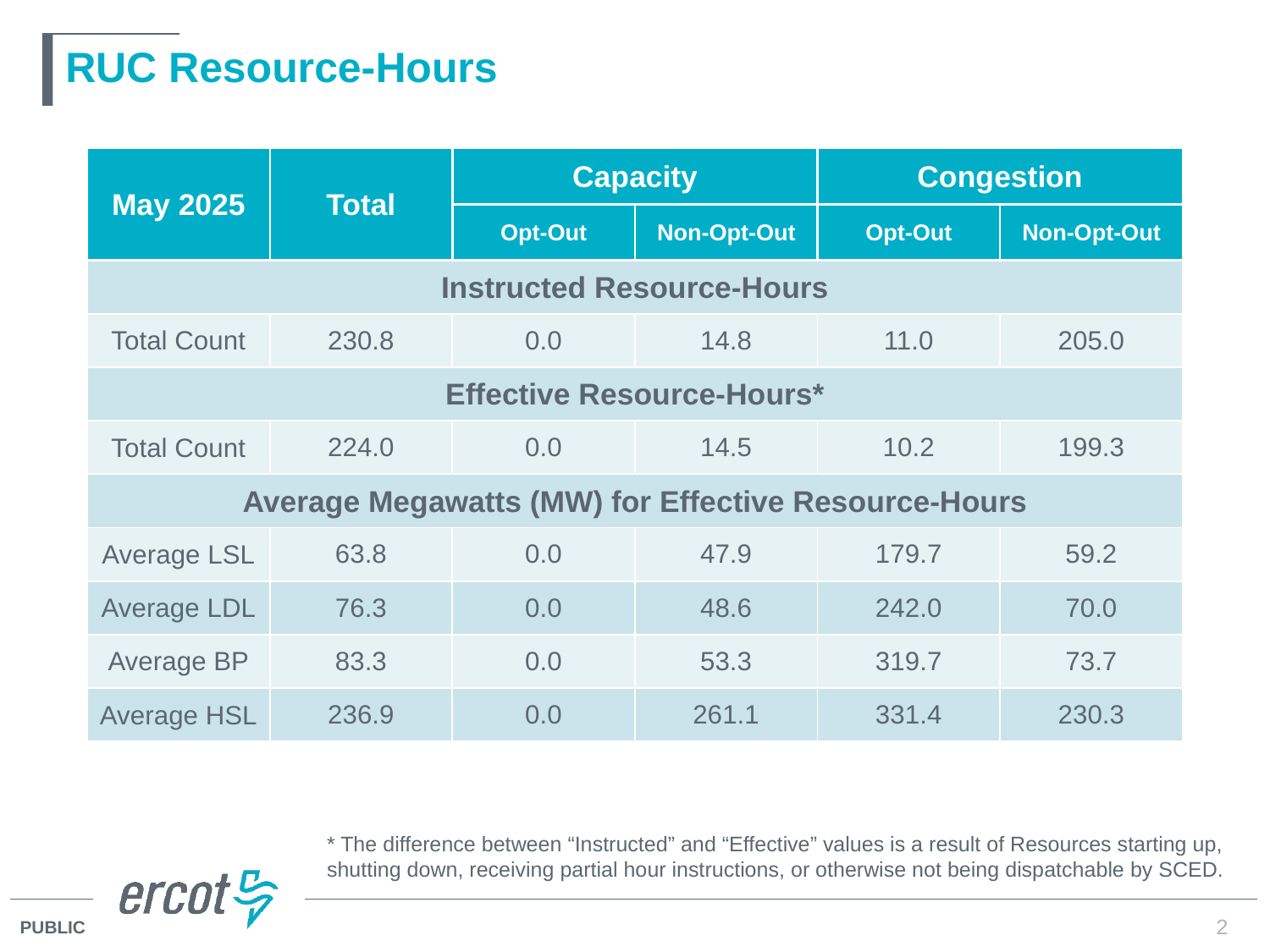

# RUC Resource-Hours
| May 2025 | Total | Capacity |  | Congestion |  |
| --- | --- | --- | --- | --- | --- |
|  |  | Opt-Out | Non-Opt-Out | Opt-Out | Non-Opt-Out |
| Instructed Resource-Hours |  |  |  |  |  |
| Total Count | 230.8 | 0.0 | 14.8 | 11.0 | 205.0 |
| Effective Resource-Hours\* |  |  |  |  |  |
| Total Count | 224.0 | 0.0 | 14.5 | 10.2 | 199.3 |
| Average Megawatts (MW) for Effective Resource-Hours |  |  |  |  |  |
| Average LSL | 63.8 | 0.0 | 47.9 | 179.7 | 59.2 |
| Average LDL | 76.3 | 0.0 | 48.6 | 242.0 | 70.0 |
| Average BP | 83.3 | 0.0 | 53.3 | 319.7 | 73.7 |
| Average HSL | 236.9 | 0.0 | 261.1 | 331.4 | 230.3 |
* The difference between “Instructed” and “Effective” values is a result of Resources starting up, shutting down, receiving partial hour instructions, or otherwise not being dispatchable by SCED.
2